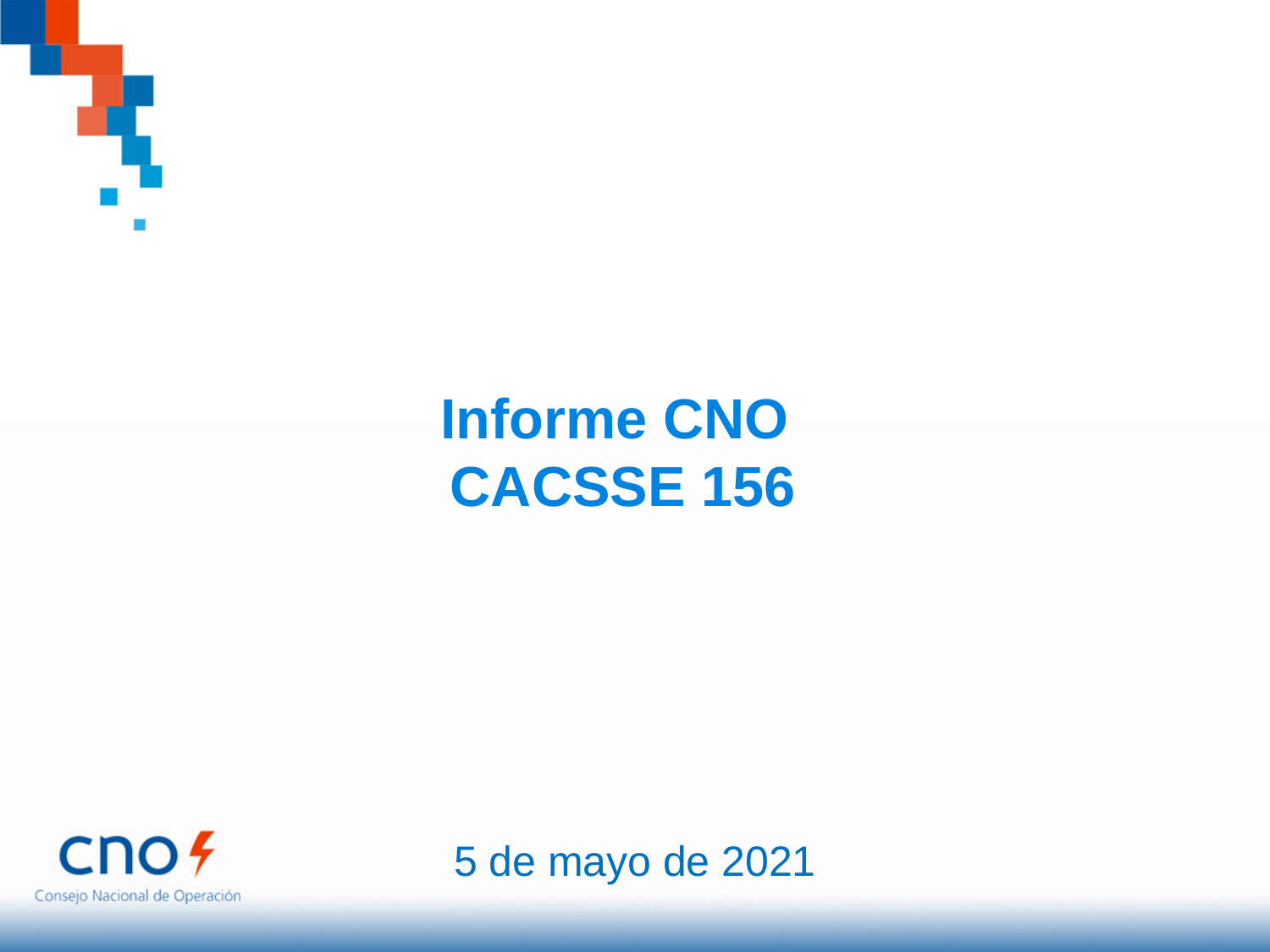

Informe CNO
CACSSE 156
5 de mayo de 2021